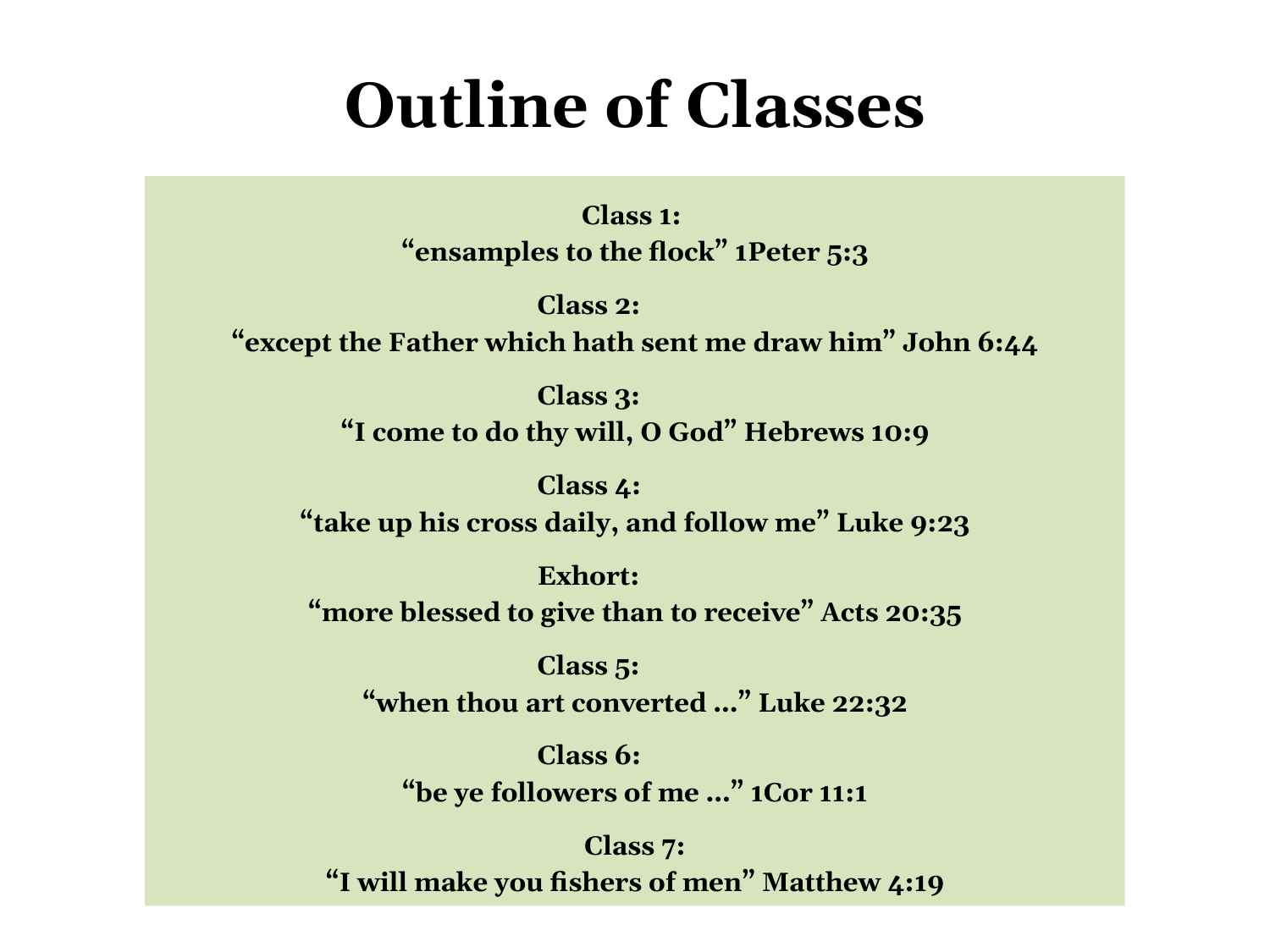

# Outline of Classes

Class 1:
“ensamples to the flock” 1Peter 5:3

Class 2:
“except the Father which hath sent me draw him” John 6:44

Class 3:
“I come to do thy will, O God” Hebrews 10:9

Class 4:
“take up his cross daily, and follow me” Luke 9:23

Exhort:
“more blessed to give than to receive” Acts 20:35

Class 5:
“when thou art converted …” Luke 22:32

Class 6:
“be ye followers of me …” 1Cor 11:1

Class 7:
“I will make you fishers of men” Matthew 4:19